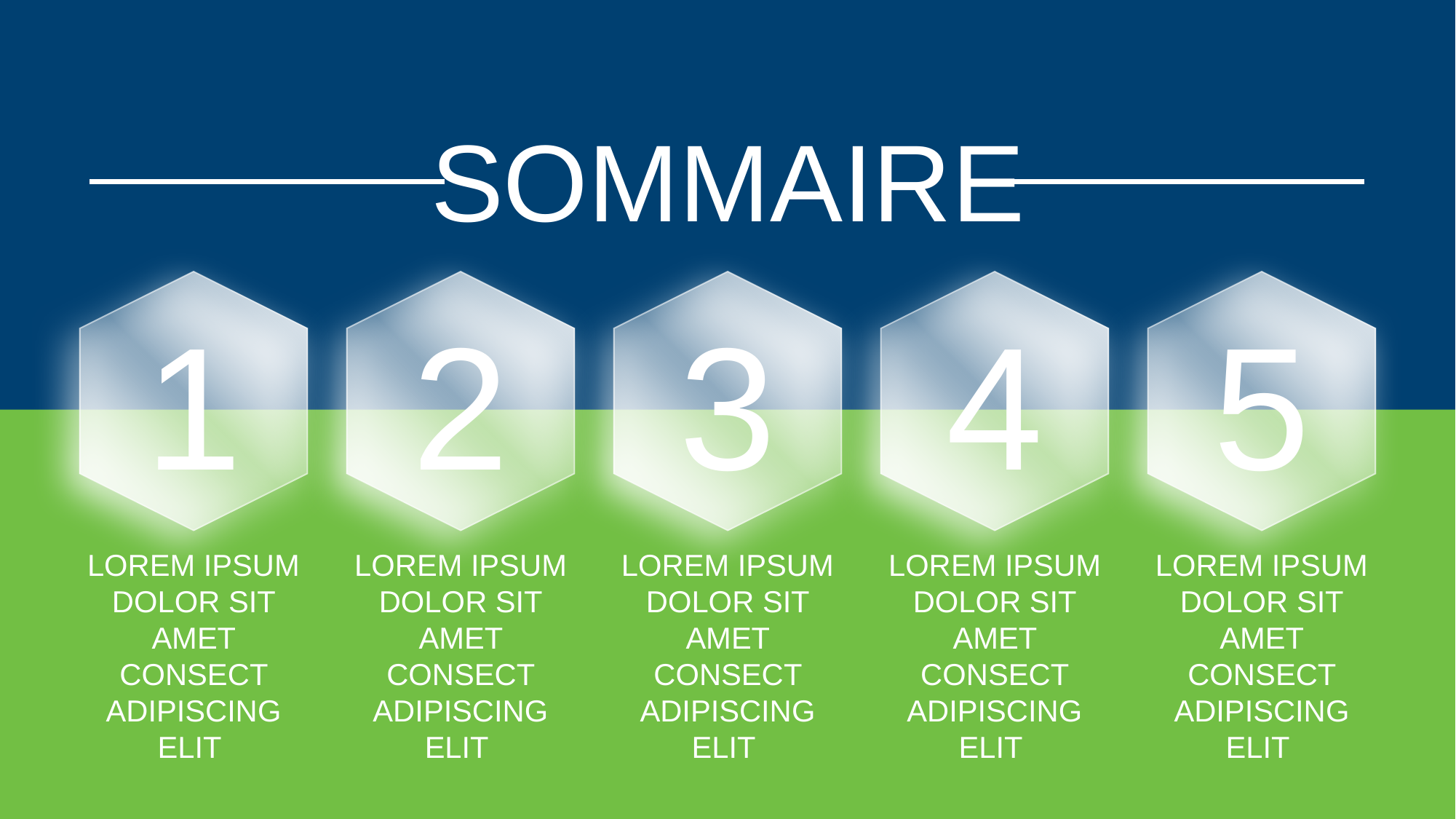

SOMMAIRE

1
LOREM IPSUM
DOLOR SIT AMET CONSECT ADIPISCING ELIT

2
LOREM IPSUM
DOLOR SIT AMET CONSECT ADIPISCING ELIT

3
LOREM IPSUM
DOLOR SIT AMET CONSECT ADIPISCING ELIT

4
LOREM IPSUM
DOLOR SIT AMET CONSECT ADIPISCING ELIT

5
LOREM IPSUM
DOLOR SIT AMET CONSECT ADIPISCING ELIT